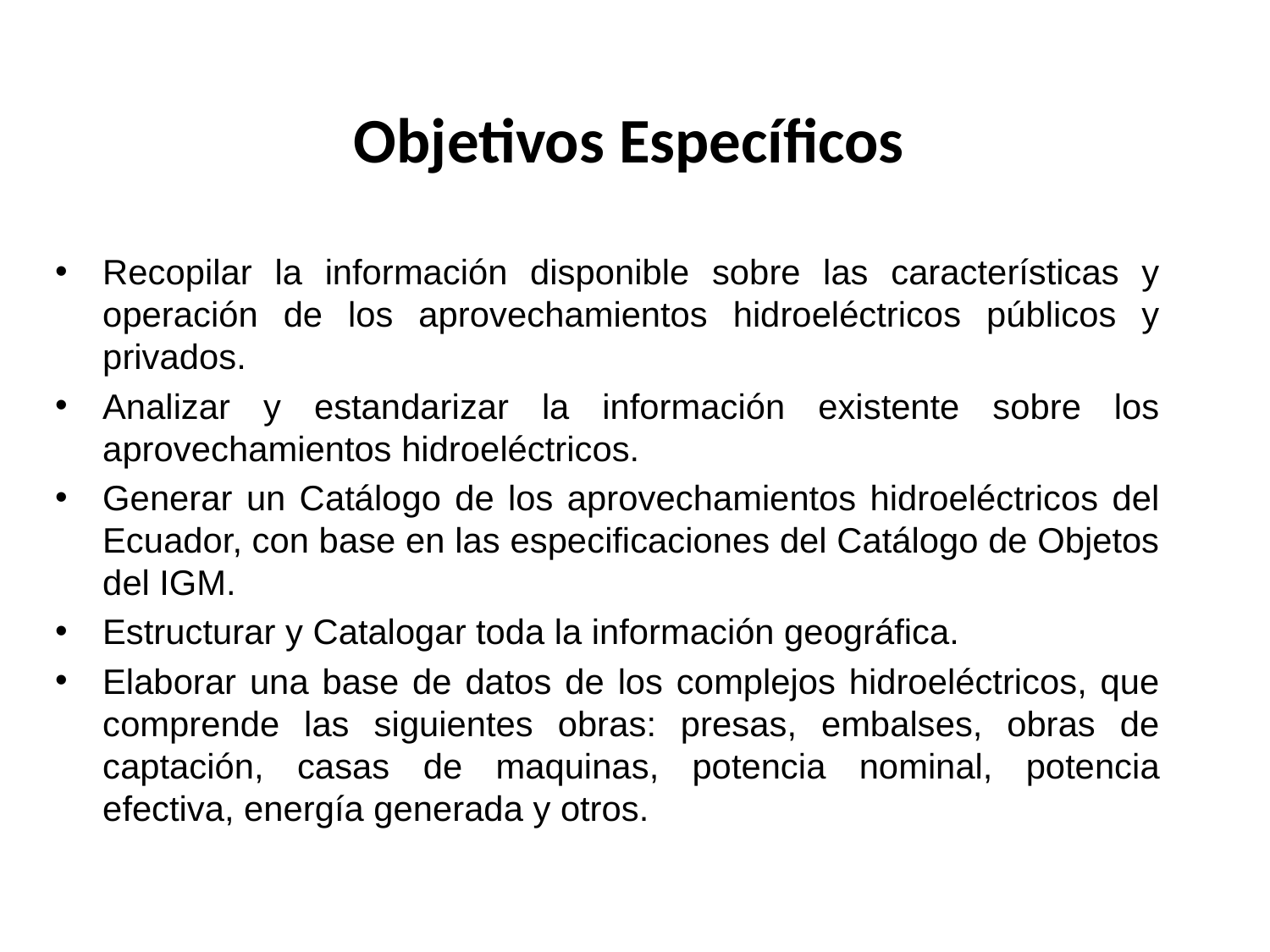

# Objetivos Específicos
Recopilar la información disponible sobre las características y operación de los aprovechamientos hidroeléctricos públicos y privados.
Analizar y estandarizar la información existente sobre los aprovechamientos hidroeléctricos.
Generar un Catálogo de los aprovechamientos hidroeléctricos del Ecuador, con base en las especificaciones del Catálogo de Objetos del IGM.
Estructurar y Catalogar toda la información geográfica.
Elaborar una base de datos de los complejos hidroeléctricos, que comprende las siguientes obras: presas, embalses, obras de captación, casas de maquinas, potencia nominal, potencia efectiva, energía generada y otros.